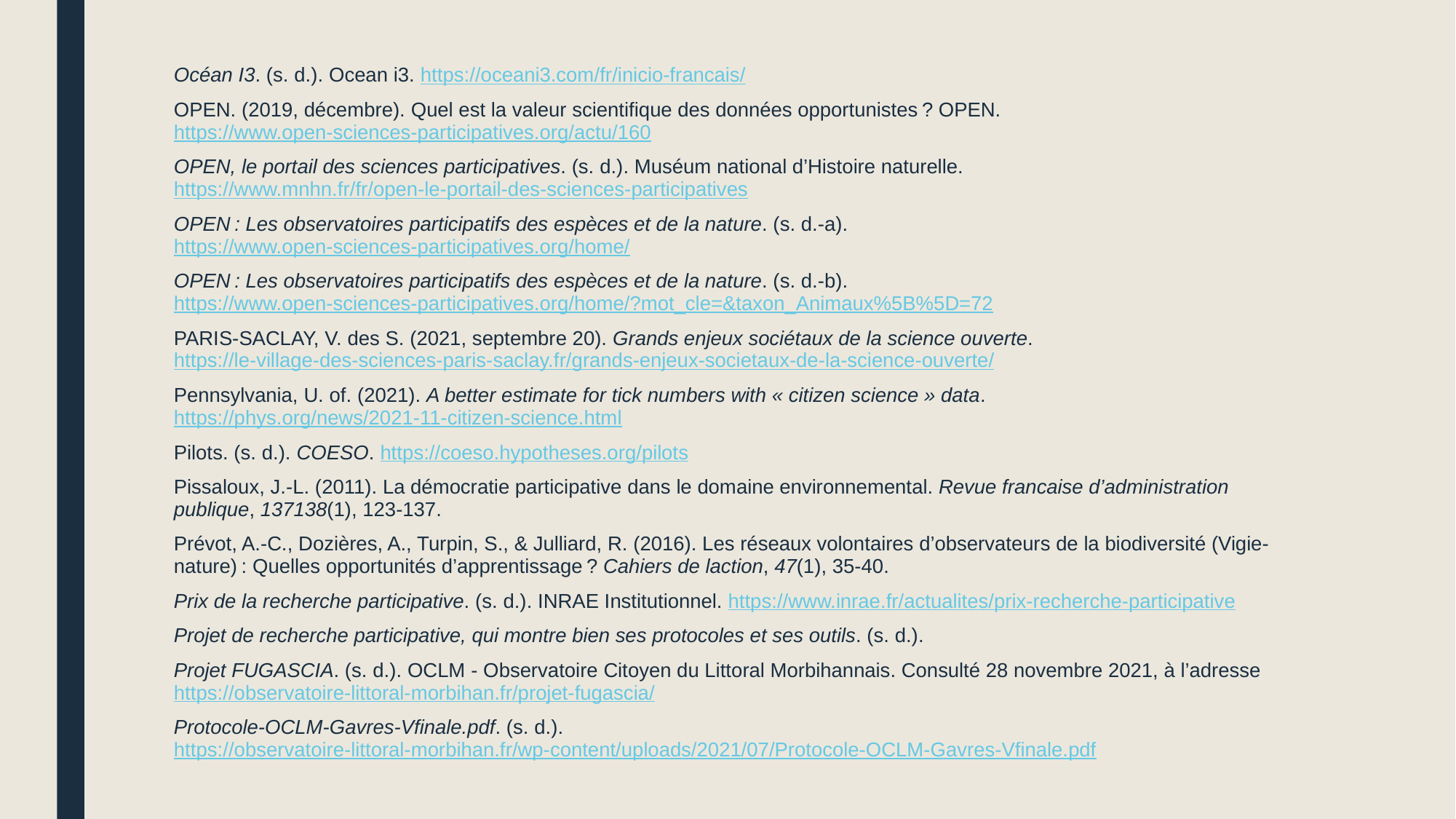

Océan I3. (s. d.). Ocean i3. https://oceani3.com/fr/inicio-francais/
OPEN. (2019, décembre). Quel est la valeur scientifique des données opportunistes ? OPEN. https://www.open-sciences-participatives.org/actu/160
OPEN, le portail des sciences participatives. (s. d.). Muséum national d’Histoire naturelle. https://www.mnhn.fr/fr/open-le-portail-des-sciences-participatives
OPEN : Les observatoires participatifs des espèces et de la nature. (s. d.-a). https://www.open-sciences-participatives.org/home/
OPEN : Les observatoires participatifs des espèces et de la nature. (s. d.-b). https://www.open-sciences-participatives.org/home/?mot_cle=&taxon_Animaux%5B%5D=72
PARIS-SACLAY, V. des S. (2021, septembre 20). Grands enjeux sociétaux de la science ouverte. https://le-village-des-sciences-paris-saclay.fr/grands-enjeux-societaux-de-la-science-ouverte/
Pennsylvania, U. of. (2021). A better estimate for tick numbers with « citizen science » data. https://phys.org/news/2021-11-citizen-science.html
Pilots. (s. d.). COESO. https://coeso.hypotheses.org/pilots
Pissaloux, J.-L. (2011). La démocratie participative dans le domaine environnemental. Revue francaise d’administration publique, 137138(1), 123‑137.
Prévot, A.-C., Dozières, A., Turpin, S., & Julliard, R. (2016). Les réseaux volontaires d’observateurs de la biodiversité (Vigie-nature) : Quelles opportunités d’apprentissage ? Cahiers de laction, 47(1), 35‑40.
Prix de la recherche participative. (s. d.). INRAE Institutionnel. https://www.inrae.fr/actualites/prix-recherche-participative
Projet de recherche participative, qui montre bien ses protocoles et ses outils. (s. d.).
Projet FUGASCIA. (s. d.). OCLM - Observatoire Citoyen du Littoral Morbihannais. Consulté 28 novembre 2021, à l’adresse https://observatoire-littoral-morbihan.fr/projet-fugascia/
Protocole-OCLM-Gavres-Vfinale.pdf. (s. d.). https://observatoire-littoral-morbihan.fr/wp-content/uploads/2021/07/Protocole-OCLM-Gavres-Vfinale.pdf